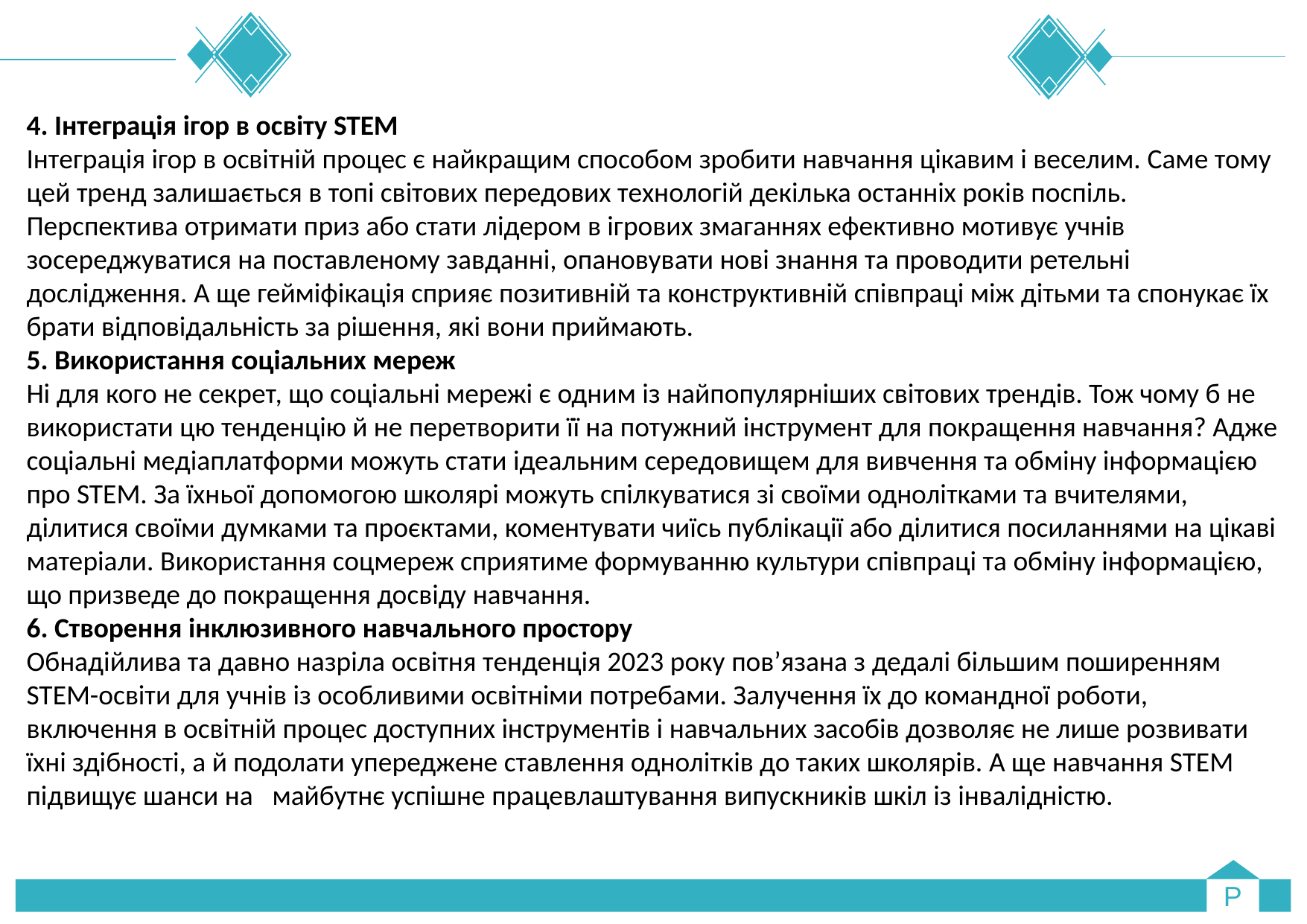

4. Інтеграція ігор в освіту STEM
Інтеграція ігор в освітній процес є найкращим способом зробити навчання цікавим і веселим. Саме тому цей тренд залишається в топі світових передових технологій декілька останніх років поспіль. Перспектива отримати приз або стати лідером в ігрових змаганнях ефективно мотивує учнів зосереджуватися на поставленому завданні, опановувати нові знання та проводити ретельні дослідження. А ще гейміфікація сприяє позитивній та конструктивній співпраці між дітьми та спонукає їх брати відповідальність за рішення, які вони приймають.
5. Використання соціальних мереж
Ні для кого не секрет, що соціальні мережі є одним із найпопулярніших світових трендів. Тож чому б не використати цю тенденцію й не перетворити її на потужний інструмент для покращення навчання? Адже соціальні медіаплатформи можуть стати ідеальним середовищем для вивчення та обміну інформацією про STEM. За їхньої допомогою школярі можуть спілкуватися зі своїми однолітками та вчителями, ділитися своїми думками та проєктами, коментувати чиїсь публікації або ділитися посиланнями на цікаві матеріали. Використання соцмереж сприятиме формуванню культури співпраці та обміну інформацією, що призведе до покращення досвіду навчання.
6. Створення інклюзивного навчального простору
Обнадійлива та давно назріла освітня тенденція 2023 року пов’язана з дедалі більшим поширенням STEM-освіти для учнів із особливими освітніми потребами. Залучення їх до командної роботи, включення в освітній процес доступних інструментів і навчальних засобів дозволяє не лише розвивати їхні здібності, а й подолати упереджене ставлення однолітків до таких школярів. А ще навчання STEM підвищує шанси на   майбутнє успішне працевлаштування випускників шкіл із інвалідністю.

P